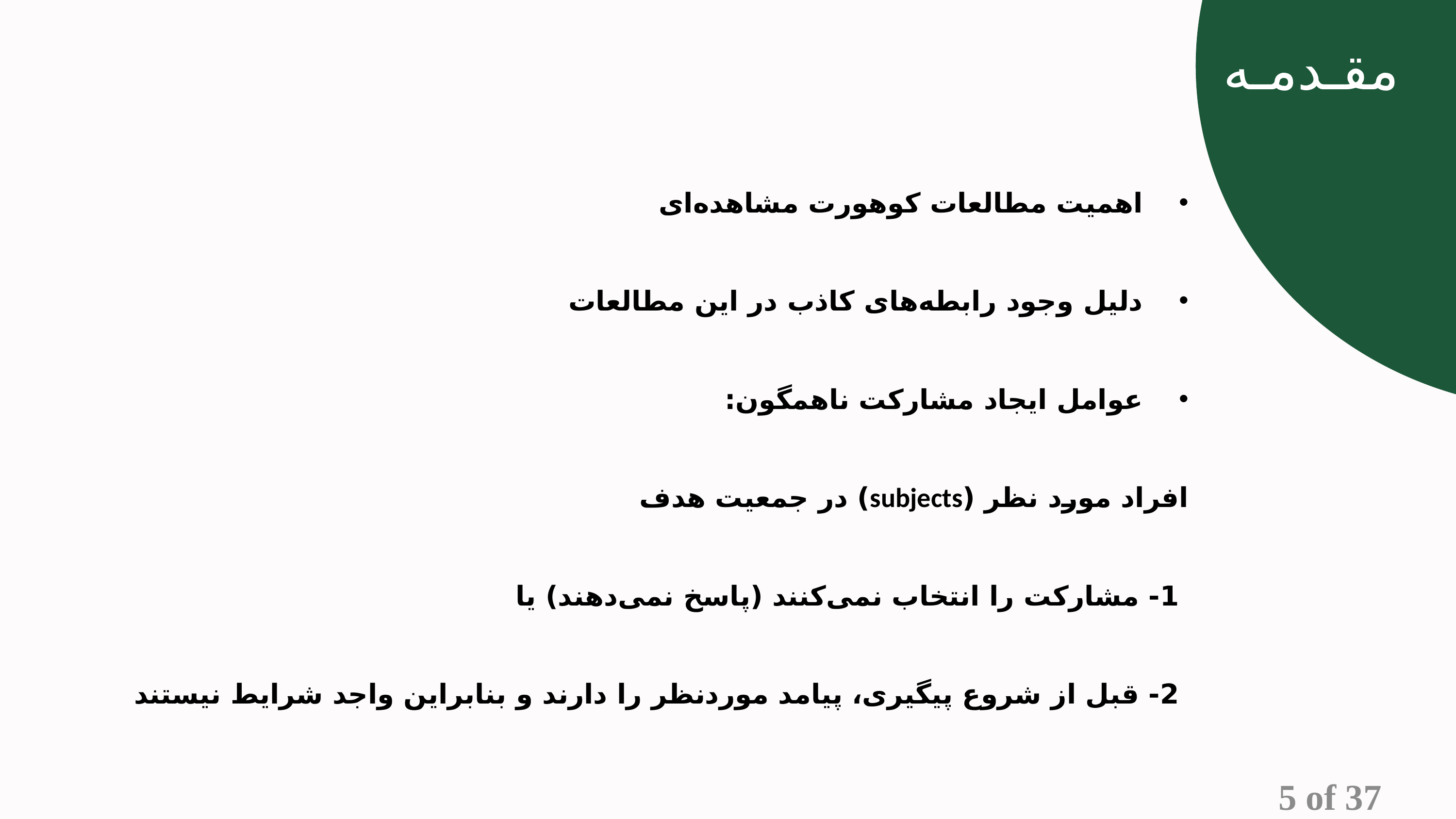

مقـدمـه
اهمیت مطالعات کوهورت مشاهده‌ای
دلیل وجود رابطه‌های کاذب در این مطالعات
عوامل ایجاد مشارکت ناهمگون:
	افراد مورد نظر (subjects) در جمعیت هدف
	 1- مشارکت را انتخاب نمی‌کنند (پاسخ نمی‌دهند) یا
	 2- قبل از شروع پیگیری، پیامد موردنظر را دارند و بنابراین واجد شرایط نیستند

5 of 37